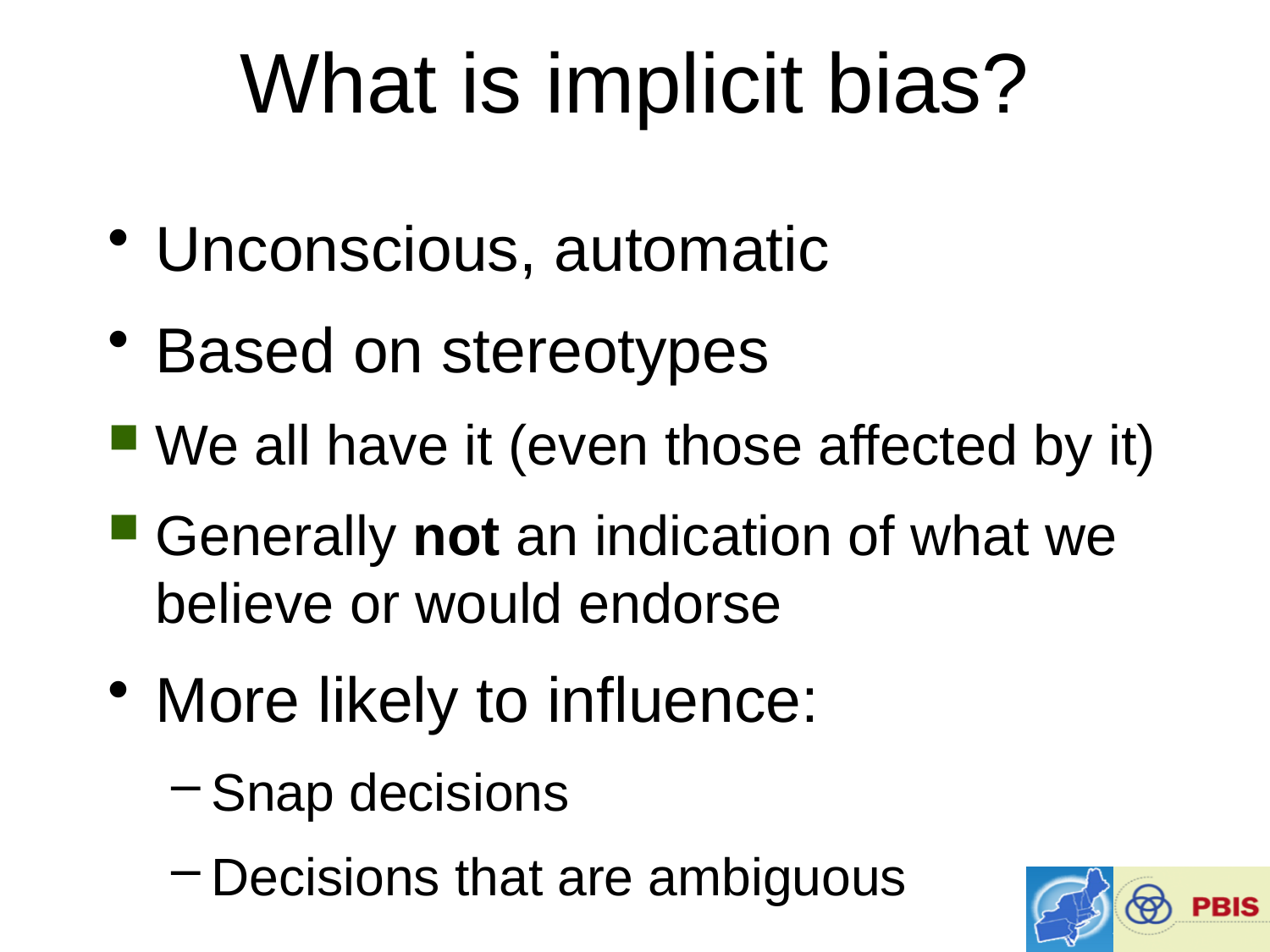

# What is implicit bias?
Unconscious, automatic
Based on stereotypes
We all have it (even those affected by it)
Generally not an indication of what we believe or would endorse
More likely to influence:
Snap decisions
Decisions that are ambiguous